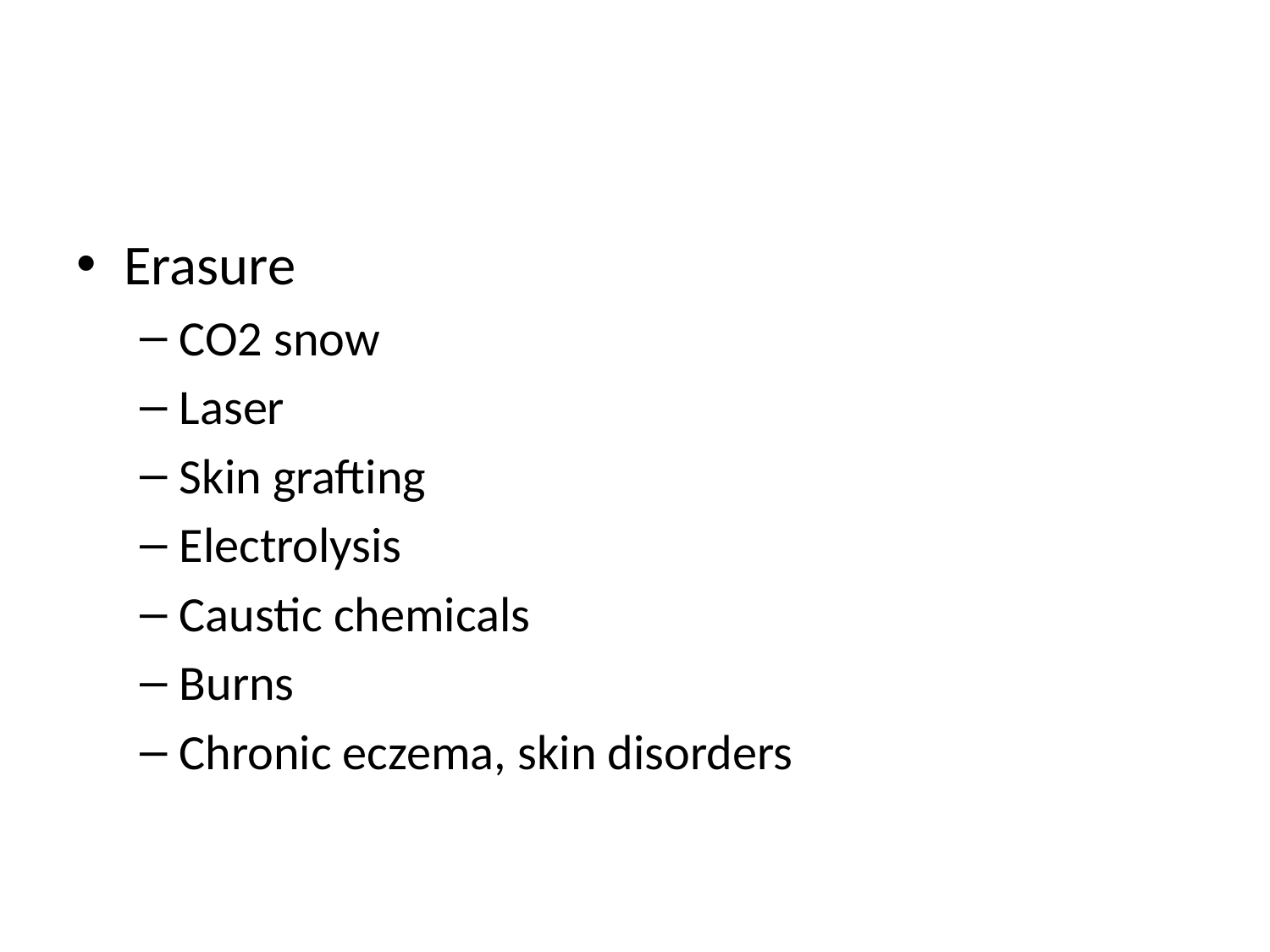

#
Erasure
CO2 snow
Laser
Skin grafting
Electrolysis
Caustic chemicals
Burns
Chronic eczema, skin disorders